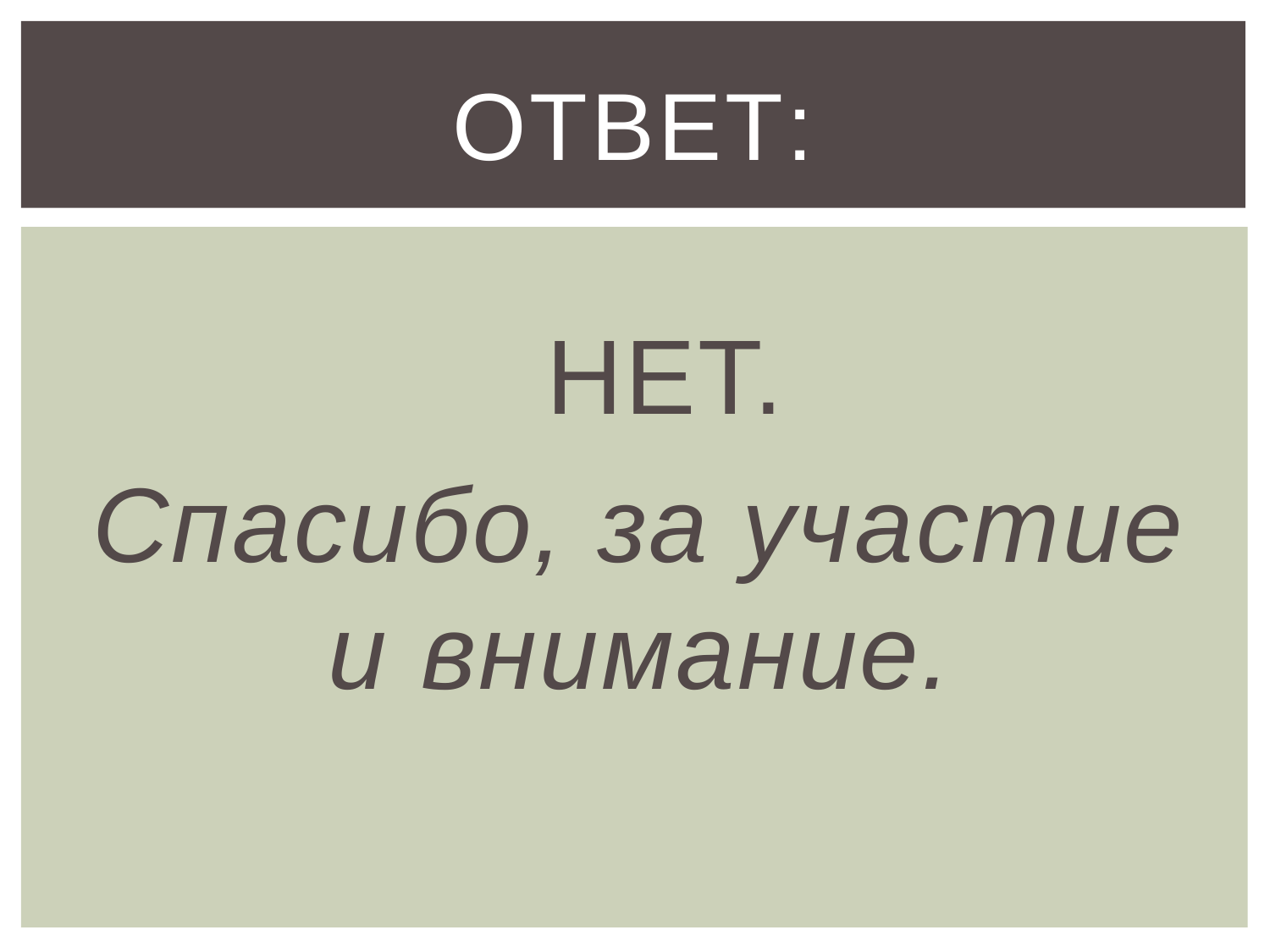

# Ответ:

    НЕТ.
Спасибо, за участие и внимание.